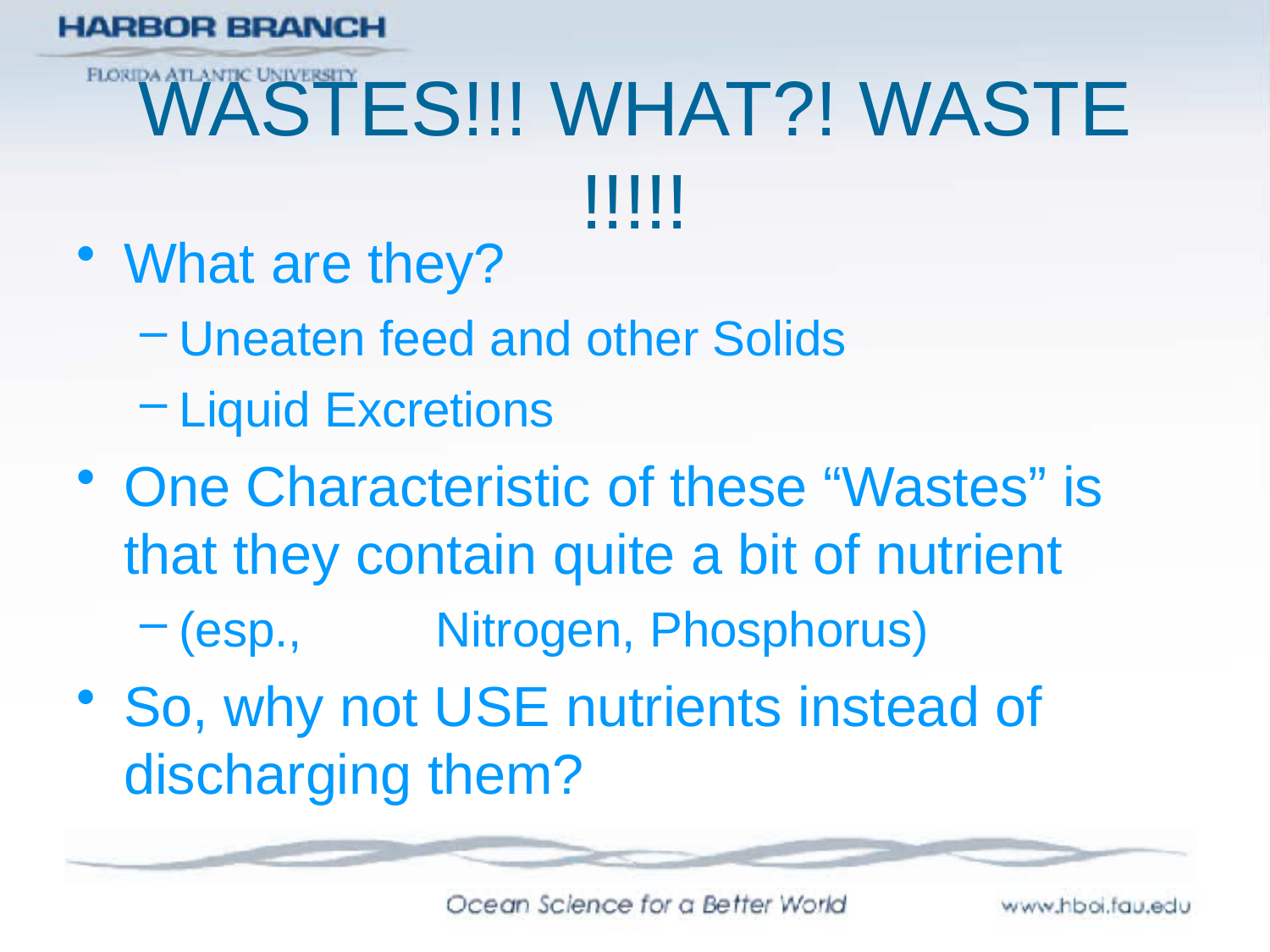

# WASTES!!! WHAT?! WASTE
!!!!!
What are they?
Uneaten feed and other Solids
Liquid Excretions
One Characteristic of these “Wastes” is that they contain quite a bit of nutrient
(esp.,	Nitrogen, Phosphorus)
So, why not USE nutrients instead of discharging them?